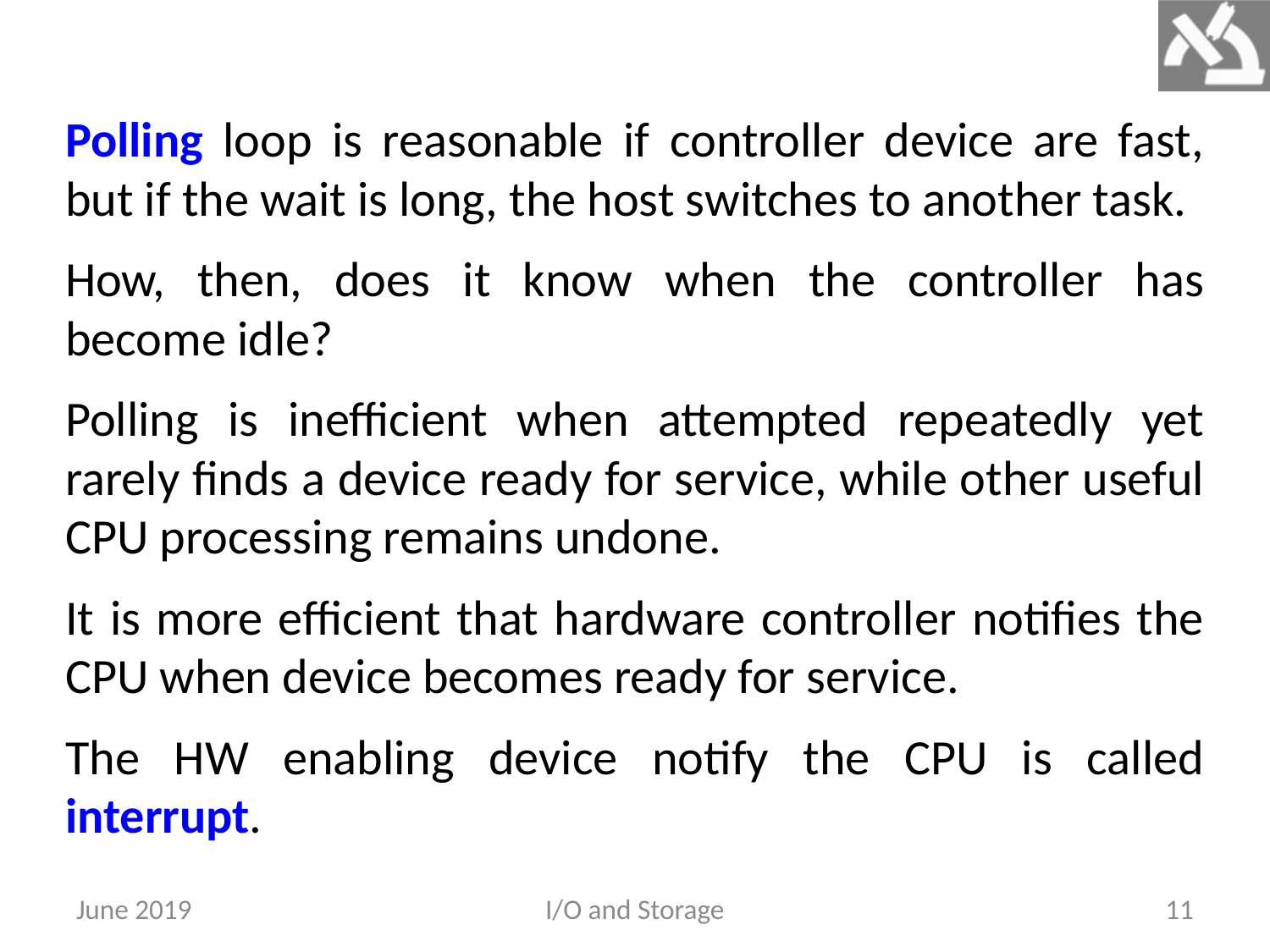

Polling loop is reasonable if controller device are fast, but if the wait is long, the host switches to another task.
How, then, does it know when the controller has become idle?
Polling is inefficient when attempted repeatedly yet rarely finds a device ready for service, while other useful CPU processing remains undone.
It is more efficient that hardware controller notifies the CPU when device becomes ready for service.
The HW enabling device notify the CPU is called interrupt.
June 2019
I/O and Storage
11